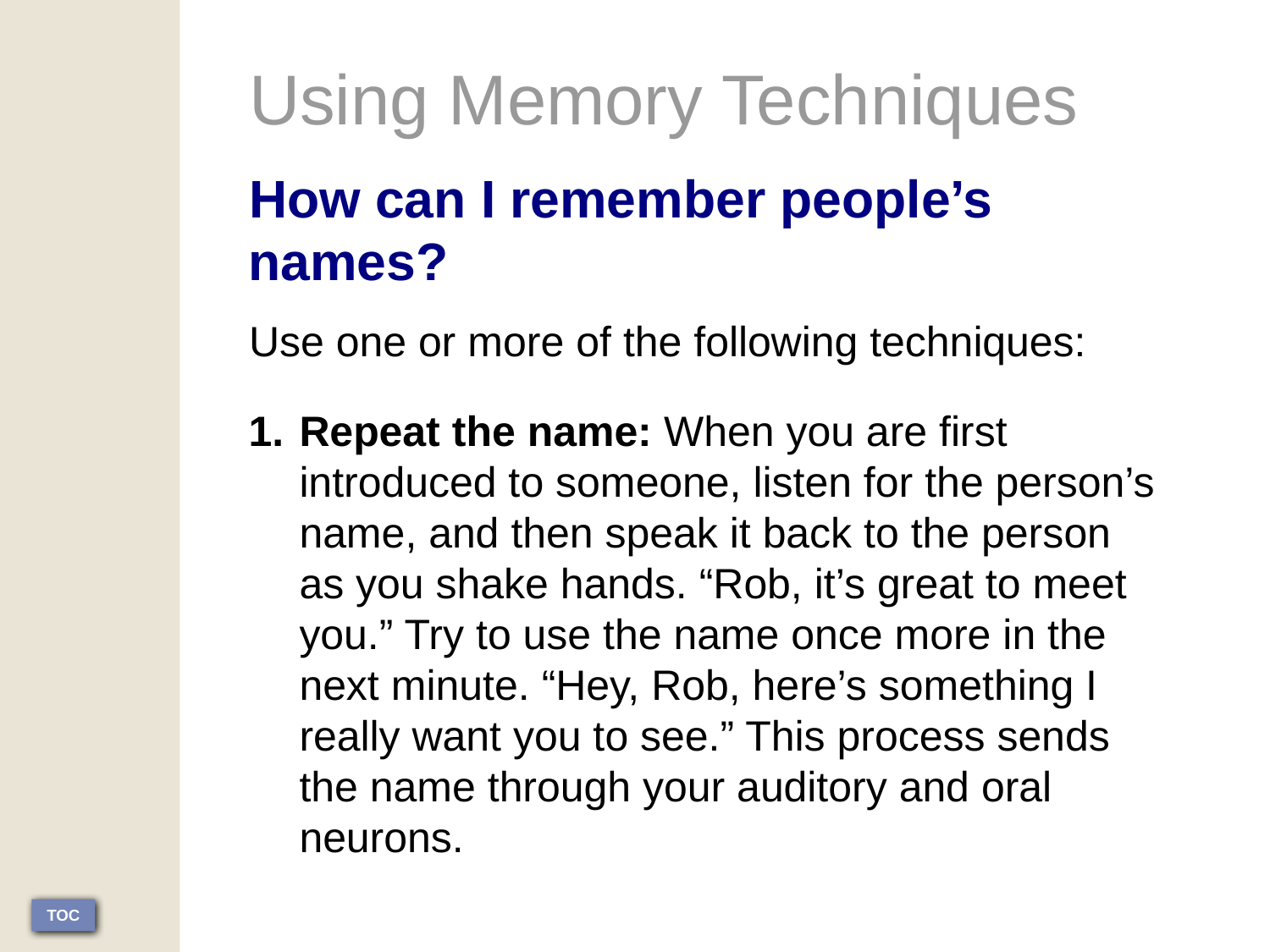

Using Memory Techniques
How can I remember people’s names?
Use one or more of the following techniques:
Repeat the name: When you are first introduced to someone, listen for the person’s name, and then speak it back to the person as you shake hands. “Rob, it’s great to meet you.” Try to use the name once more in the next minute. “Hey, Rob, here’s something I really want you to see.” This process sends the name through your auditory and oral neurons.